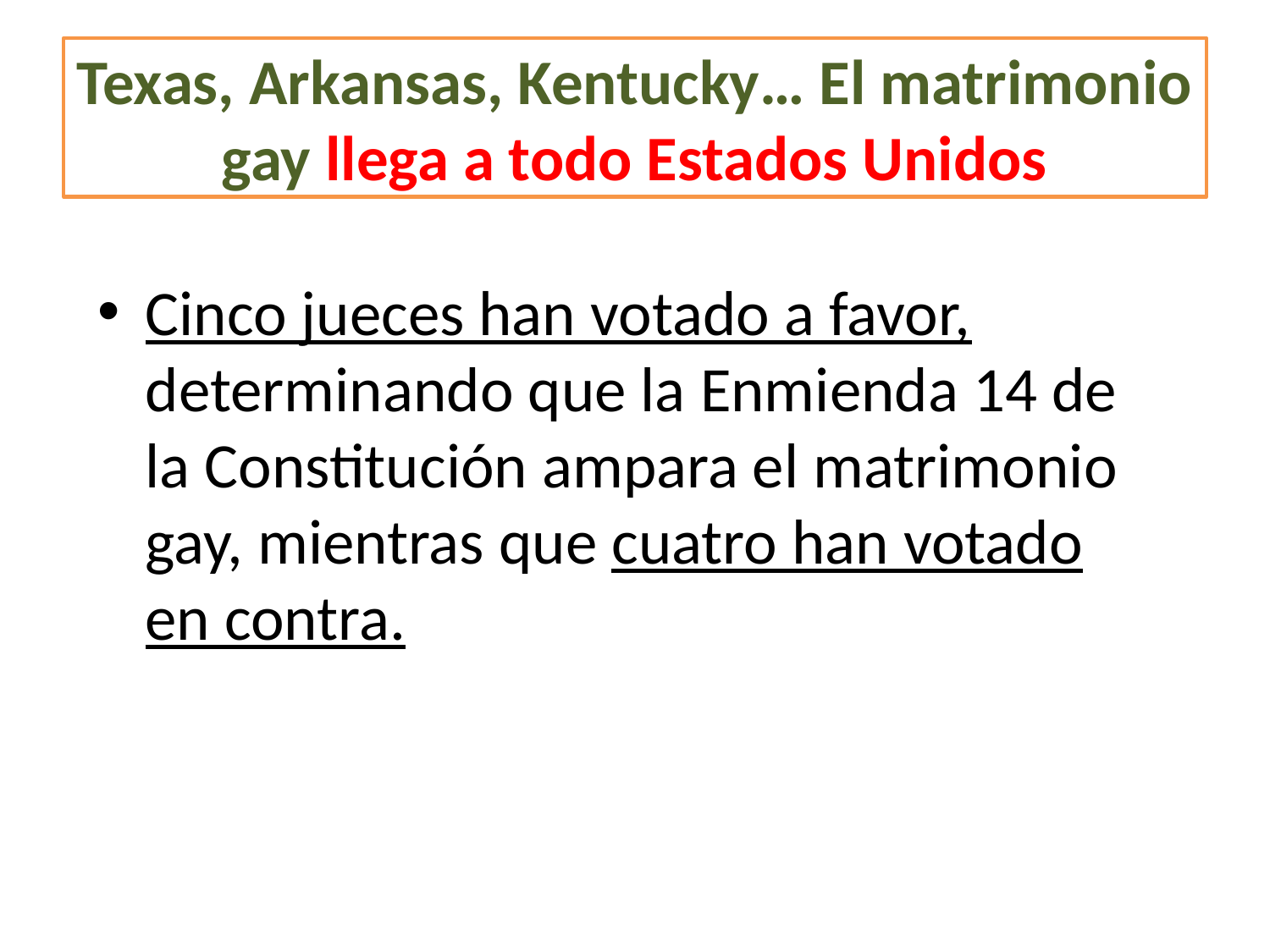

# Texas, Arkansas, Kentucky… El matrimonio gay llega a todo Estados Unidos
Cinco jueces han votado a favor, determinando que la Enmienda 14 de la Constitución ampara el matrimonio gay, mientras que cuatro han votado en contra.